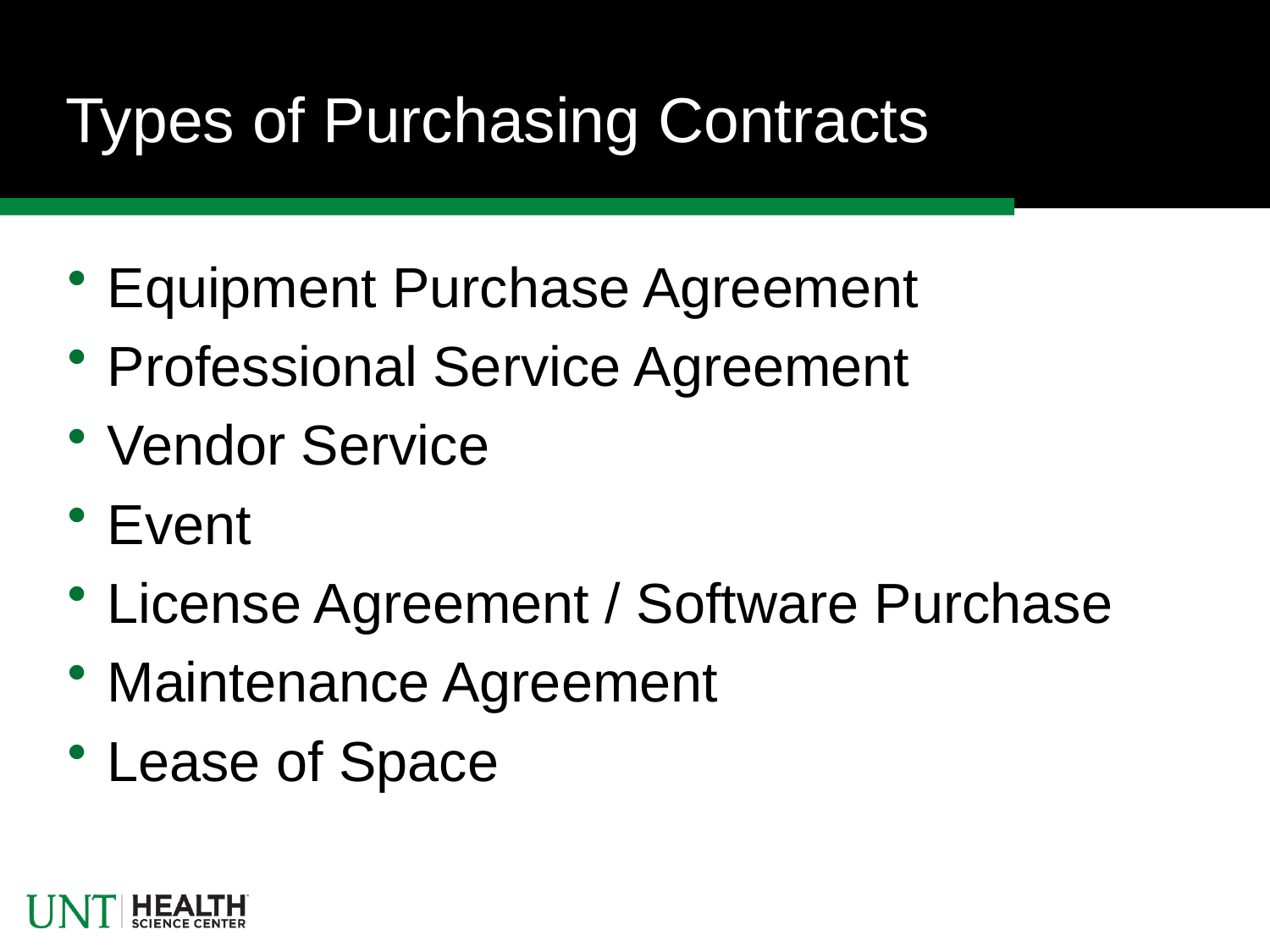

# Types of Purchasing Contracts
Equipment Purchase Agreement
Professional Service Agreement
Vendor Service
Event
License Agreement / Software Purchase
Maintenance Agreement
Lease of Space